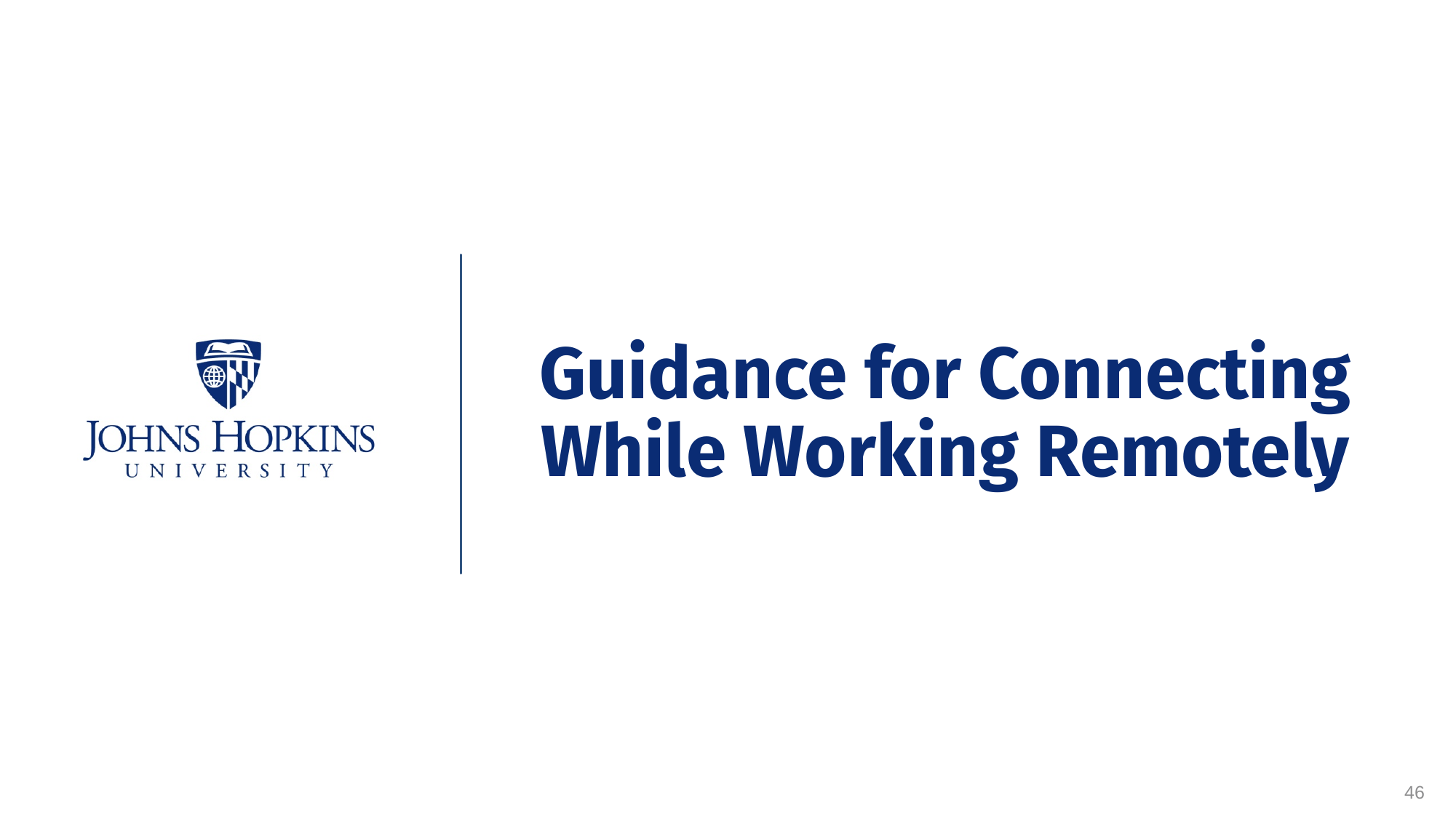

# Guidance for Connecting While Working Remotely
46